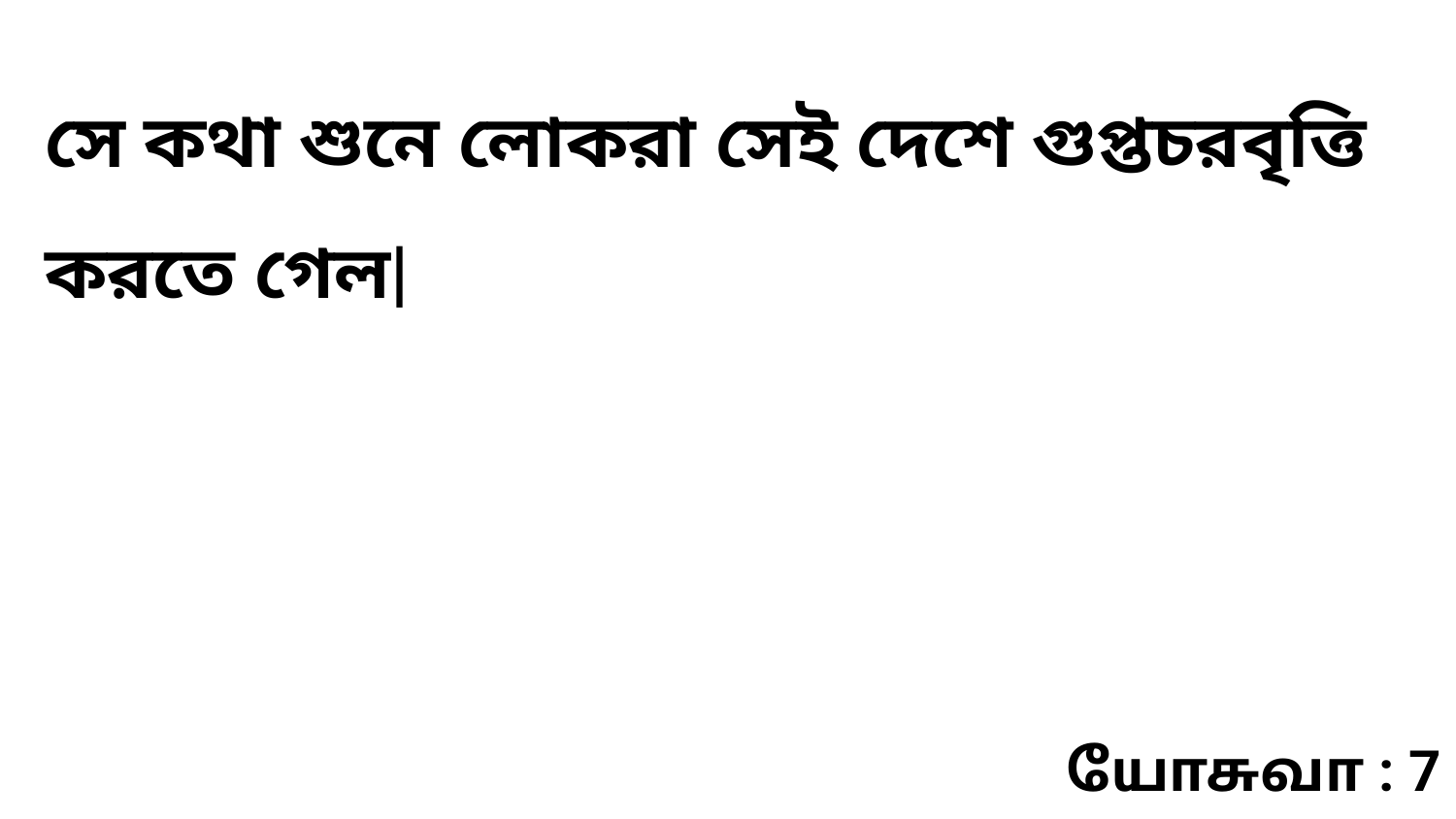

সে কথা শুনে লোকরা সেই দেশে গুপ্তচরবৃত্তি করতে গেল|
யோசுவா : 7